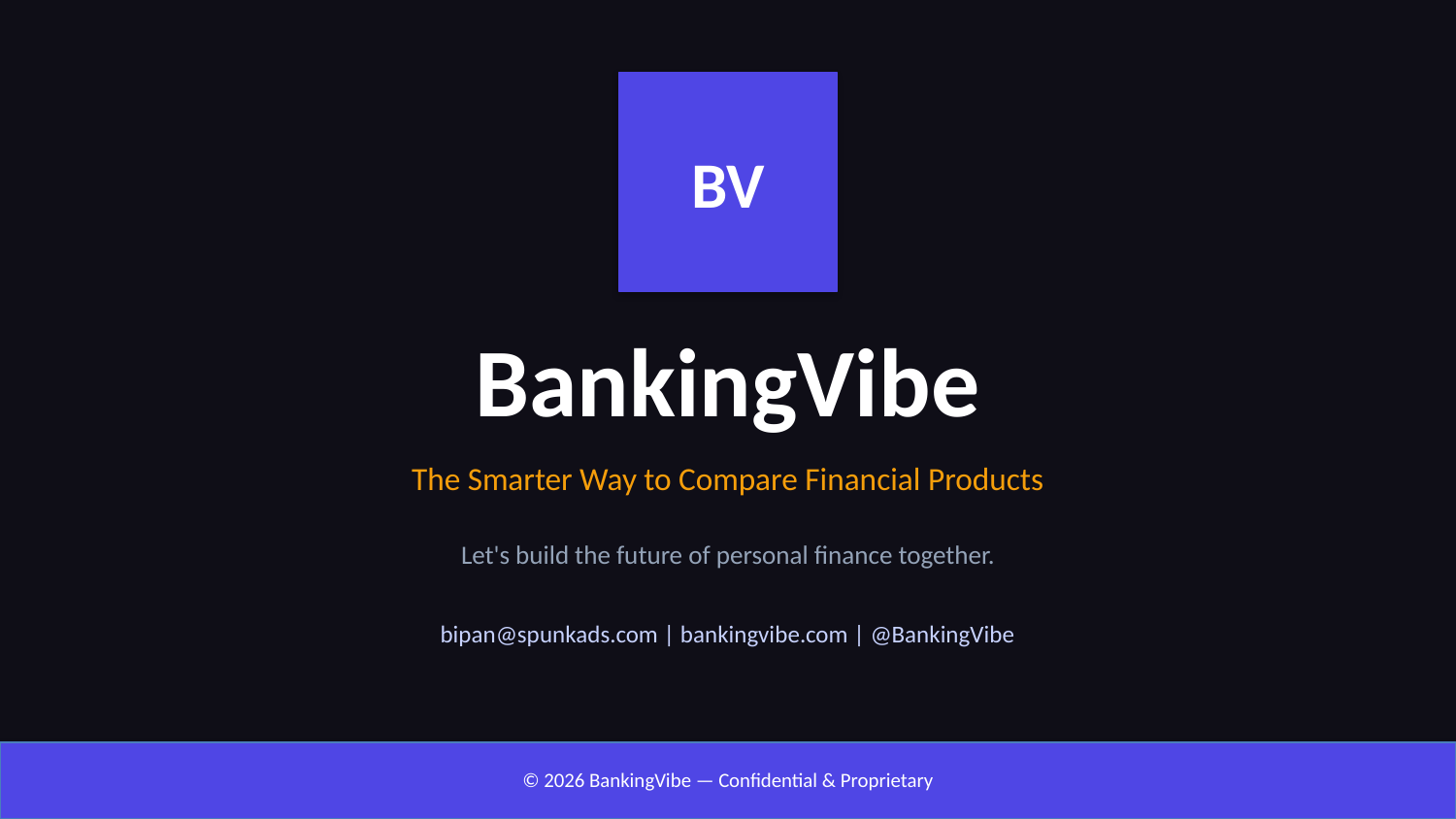

BV
BankingVibe
The Smarter Way to Compare Financial Products
Let's build the future of personal finance together.
bipan@spunkads.com | bankingvibe.com | @BankingVibe

© 2026 BankingVibe — Confidential & Proprietary